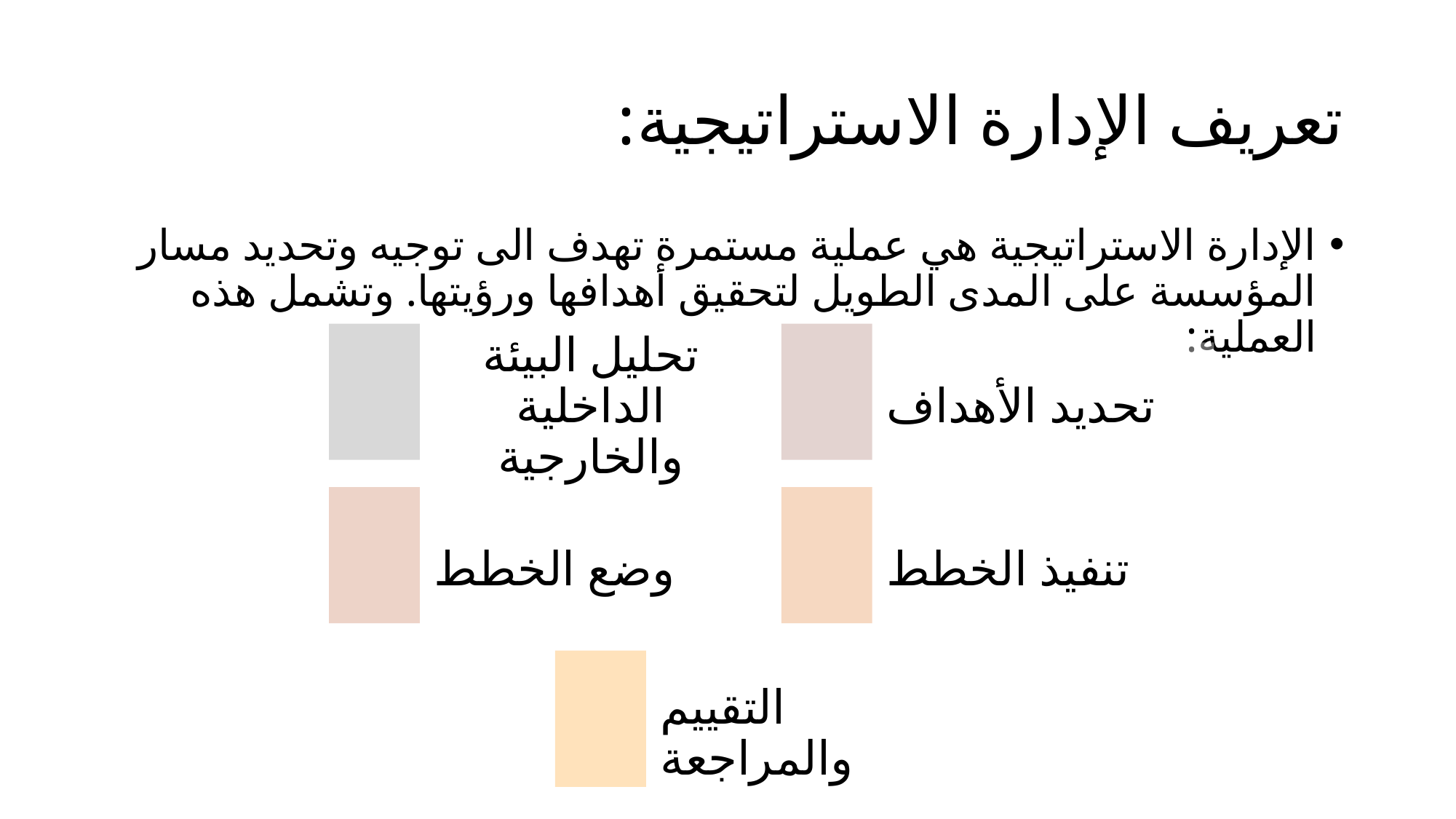

# تعريف الإدارة الاستراتيجية:
الإدارة الاستراتيجية هي عملية مستمرة تهدف الى توجيه وتحديد مسار المؤسسة على المدى الطويل لتحقيق أهدافها ورؤيتها. وتشمل هذه العملية:
تحليل البيئة الداخلية والخارجية
تحديد الأهداف
وضع الخطط
تنفيذ الخطط
التقييم والمراجعة